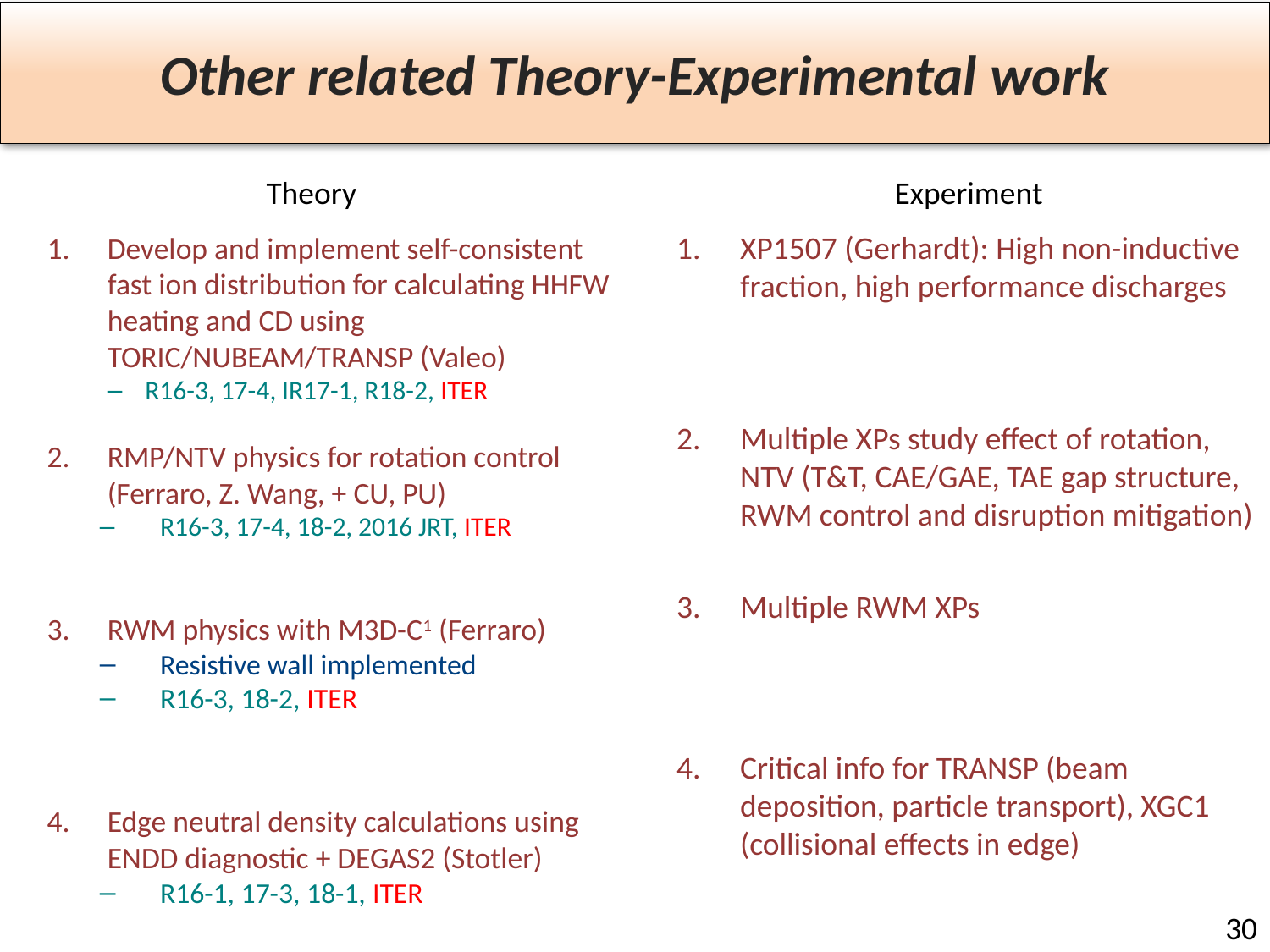

# Other related Theory-Experimental work
Theory
Experiment
XP1507 (Gerhardt): High non-inductive fraction, high performance discharges

Multiple XPs study effect of rotation, NTV (T&T, CAE/GAE, TAE gap structure, RWM control and disruption mitigation)

Multiple RWM XPs

Critical info for TRANSP (beam deposition, particle transport), XGC1 (collisional effects in edge)

Develop and implement self-consistent fast ion distribution for calculating HHFW heating and CD using TORIC/NUBEAM/TRANSP (Valeo)
R16-3, 17-4, IR17-1, R18-2, ITER

RMP/NTV physics for rotation control (Ferraro, Z. Wang, + CU, PU)
R16-3, 17-4, 18-2, 2016 JRT, ITER

RWM physics with M3D-C1 (Ferraro)
Resistive wall implemented
R16-3, 18-2, ITER

Edge neutral density calculations using ENDD diagnostic + DEGAS2 (Stotler)
R16-1, 17-3, 18-1, ITER

30